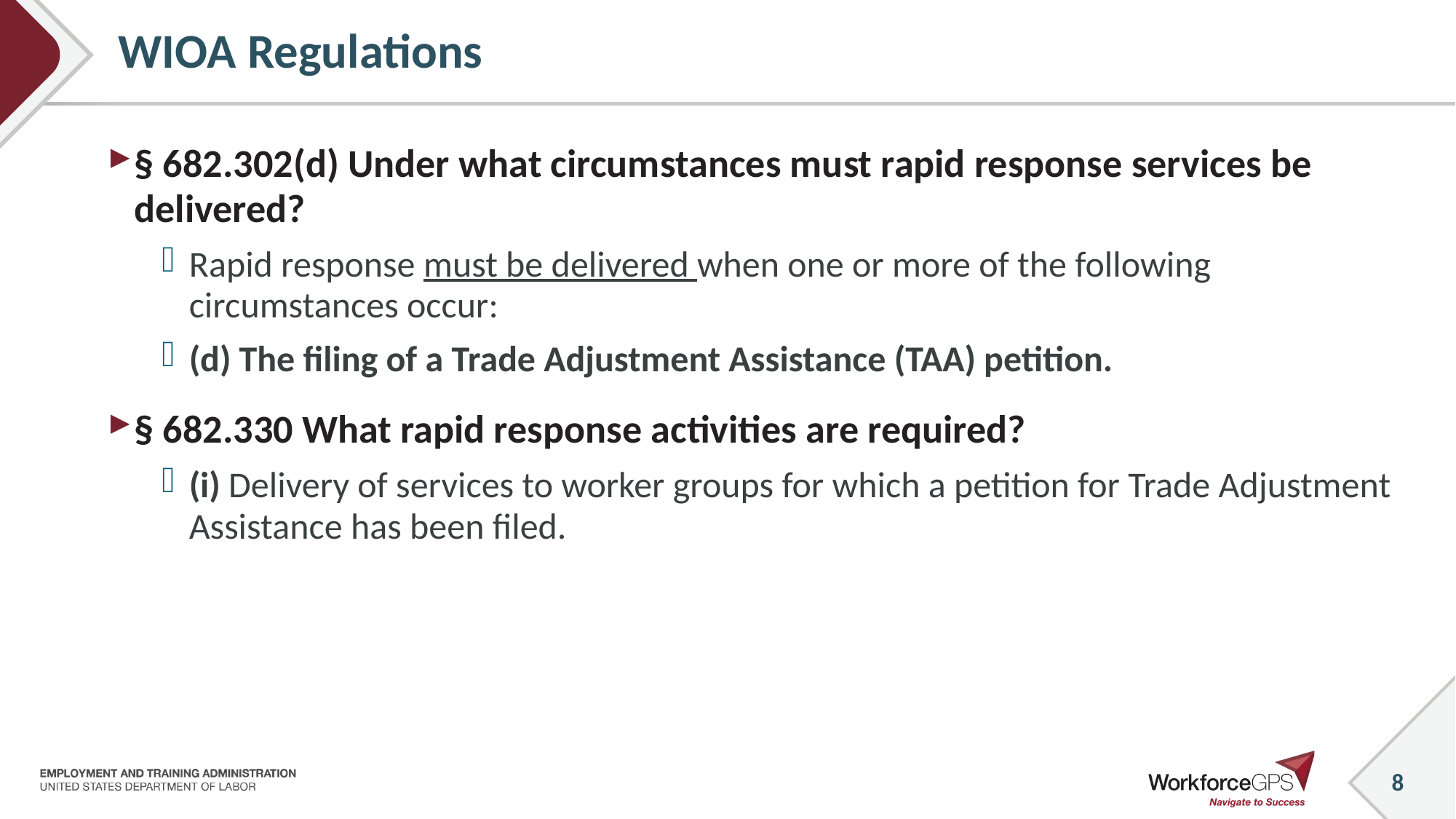

# WIOA Regulations
§ 682.302(d) Under what circumstances must rapid response services be delivered?
Rapid response must be delivered when one or more of the following circumstances occur:
(d) The filing of a Trade Adjustment Assistance (TAA) petition.
§ 682.330 What rapid response activities are required?
(i) Delivery of services to worker groups for which a petition for Trade Adjustment Assistance has been filed.

8